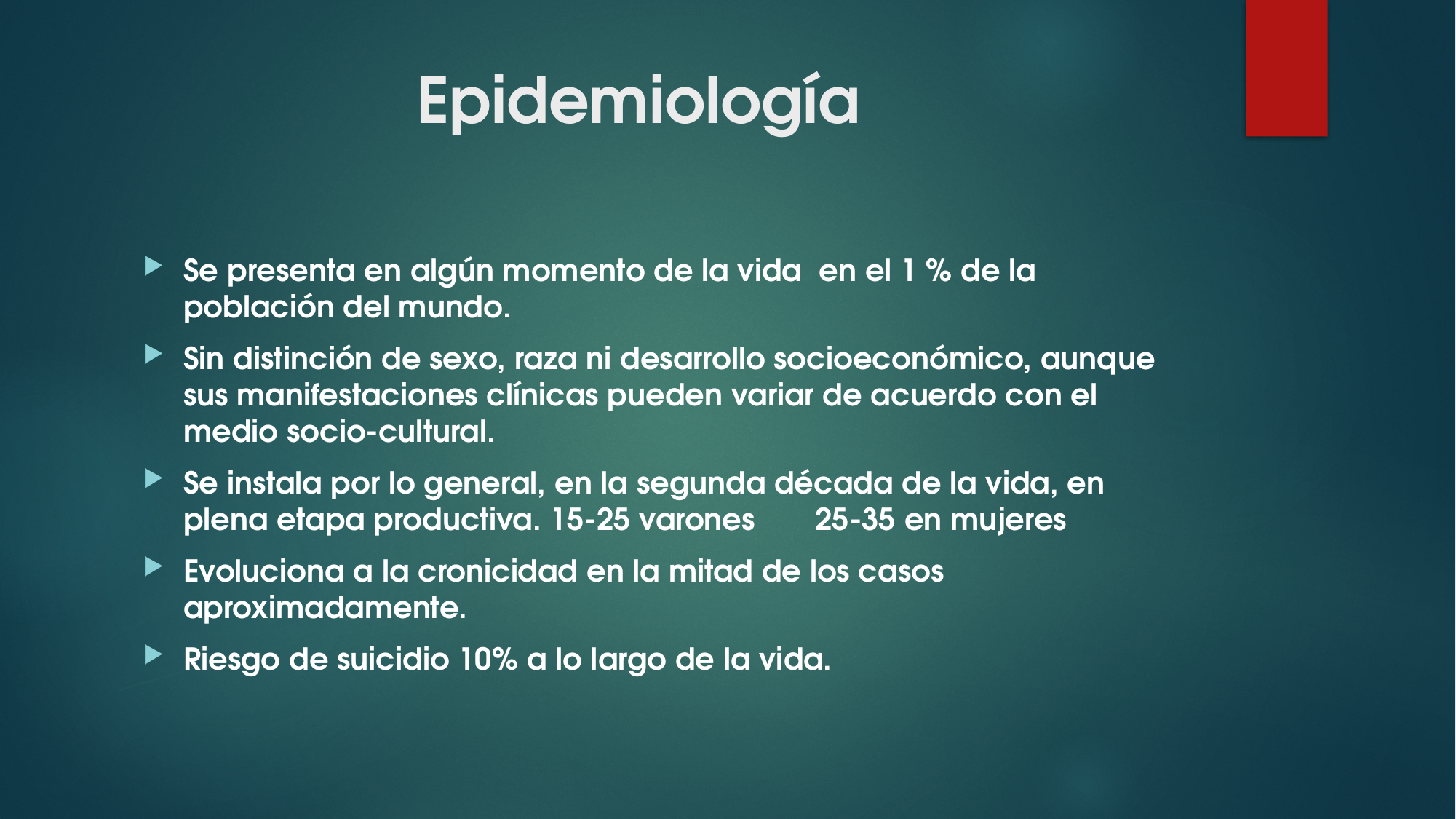

# Epidemiología
Se presenta en algún momento de la vida  en el 1 % de la población del mundo.
Sin distinción de sexo, raza ni desarrollo socioeconómico, aunque sus manifestaciones clínicas pueden variar de acuerdo con el medio socio-cultural.
Se instala por lo general, en la segunda década de la vida, en plena etapa productiva. 15-25 varones       25-35 en mujeres
Evoluciona a la cronicidad en la mitad de los casos aproximadamente.
Riesgo de suicidio 10% a lo largo de la vida.